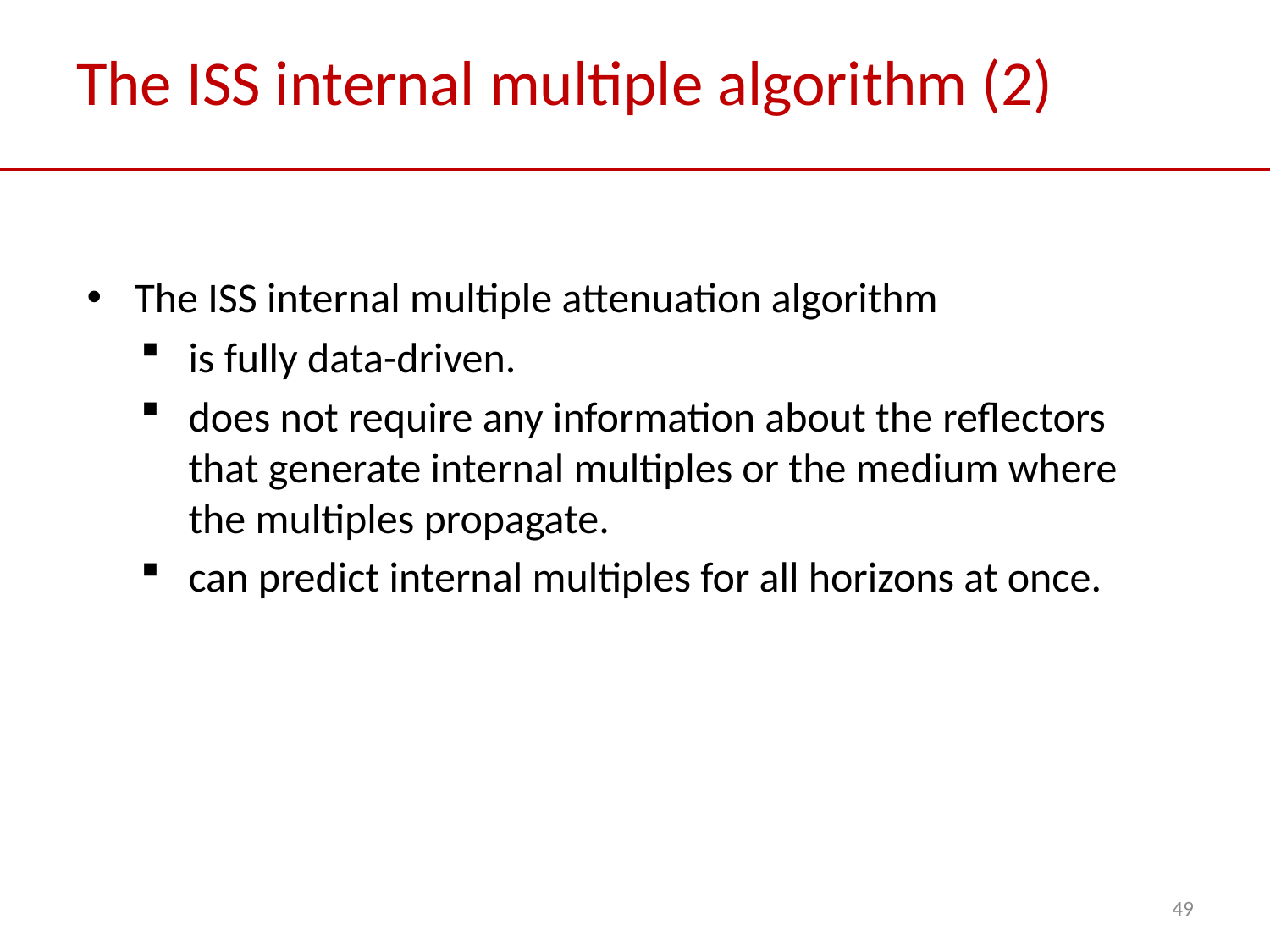

The ISS internal multiple algorithm (2)
The ISS internal multiple attenuation algorithm
is fully data-driven.
does not require any information about the reflectors that generate internal multiples or the medium where the multiples propagate.
can predict internal multiples for all horizons at once.
49